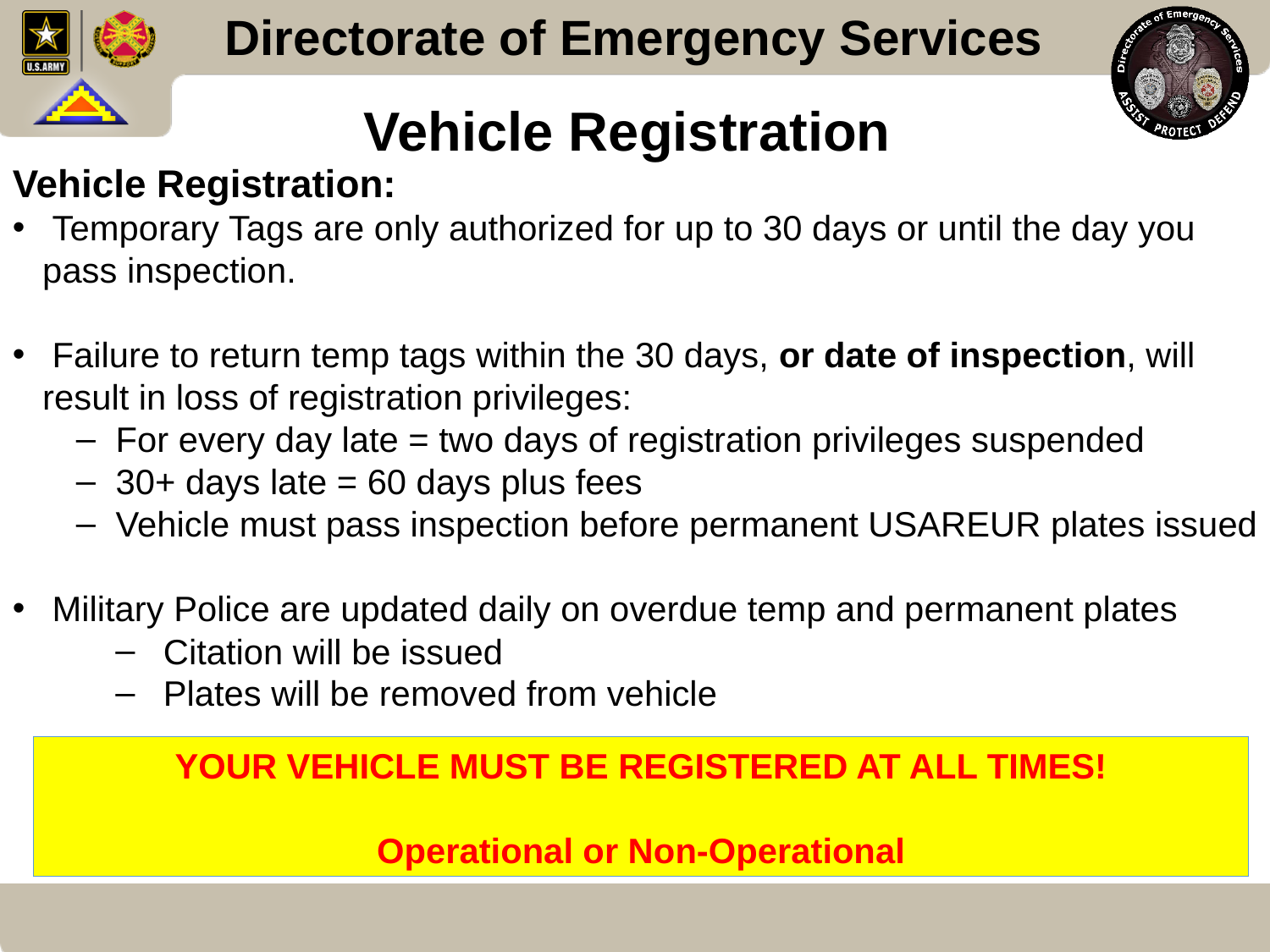

Vehicle Registration
Vehicle Registration:
 Temporary Tags are only authorized for up to 30 days or until the day you pass inspection.

 Failure to return temp tags within the 30 days, or date of inspection, will result in loss of registration privileges:
For every day late = two days of registration privileges suspended
30+ days late = 60 days plus fees
Vehicle must pass inspection before permanent USAREUR plates issued

 Military Police are updated daily on overdue temp and permanent plates
Citation will be issued
Plates will be removed from vehicle
YOUR VEHICLE MUST BE REGISTERED AT ALL TIMES!

Operational or Non-Operational